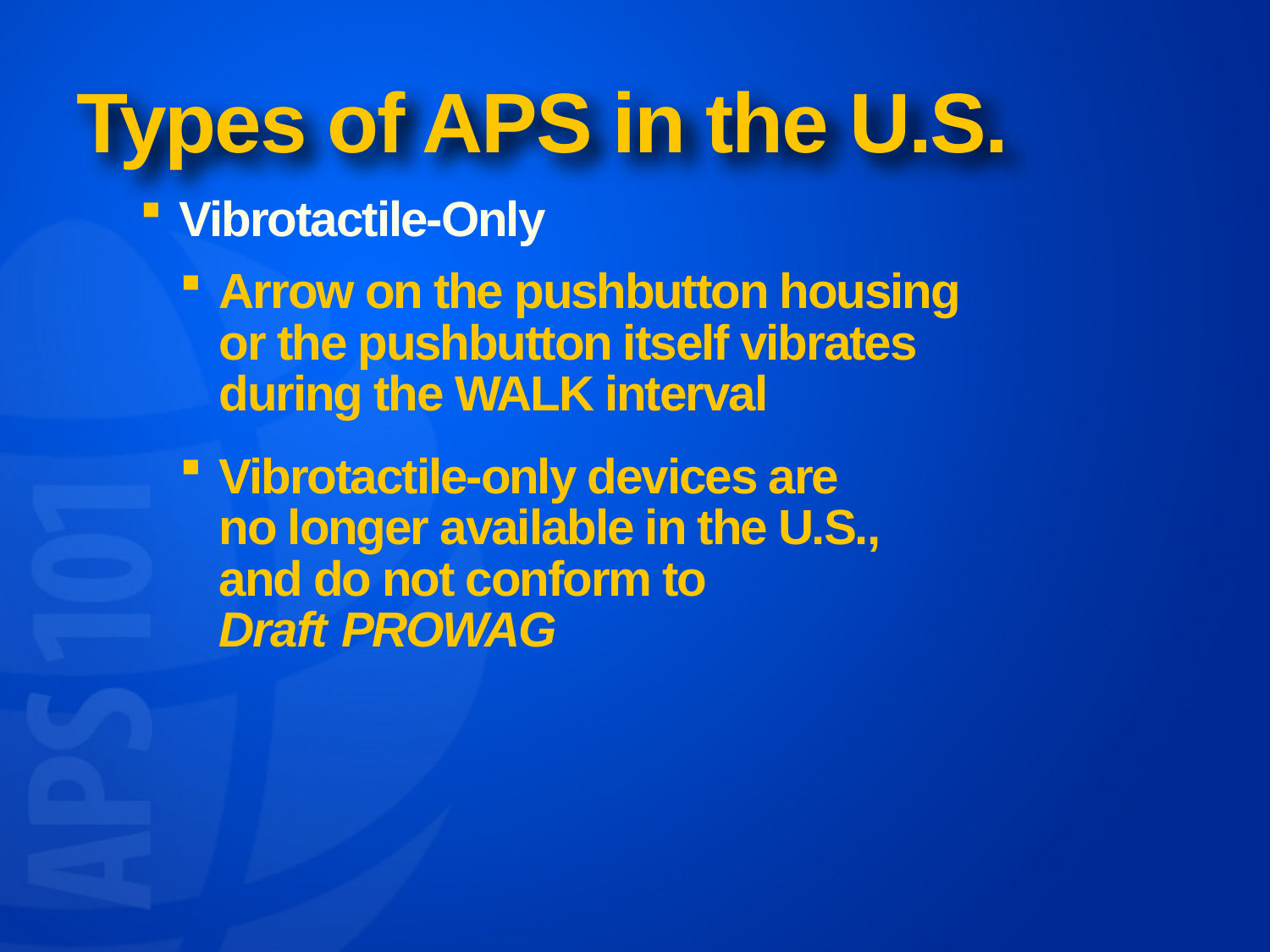

# Types of APS in the U.S.
Vibrotactile-Only
Arrow on the pushbutton housing or the pushbutton itself vibrates during the WALK interval
Vibrotactile-only devices are
no longer available in the U.S.,
and do not conform to
Draft PROWAG